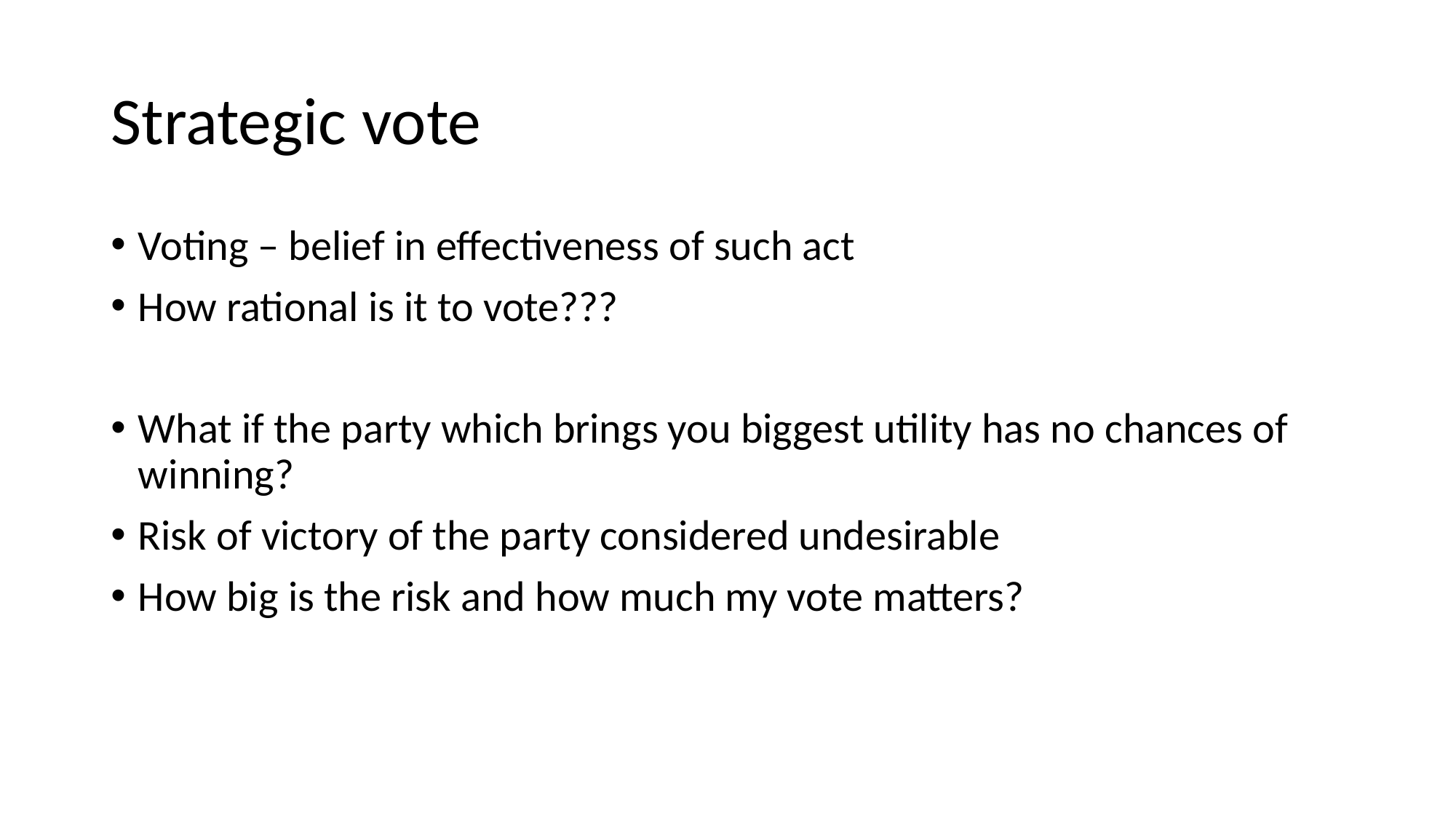

# Strategic vote
Voting – belief in effectiveness of such act
How rational is it to vote???

What if the party which brings you biggest utility has no chances of winning?
Risk of victory of the party considered undesirable
How big is the risk and how much my vote matters?